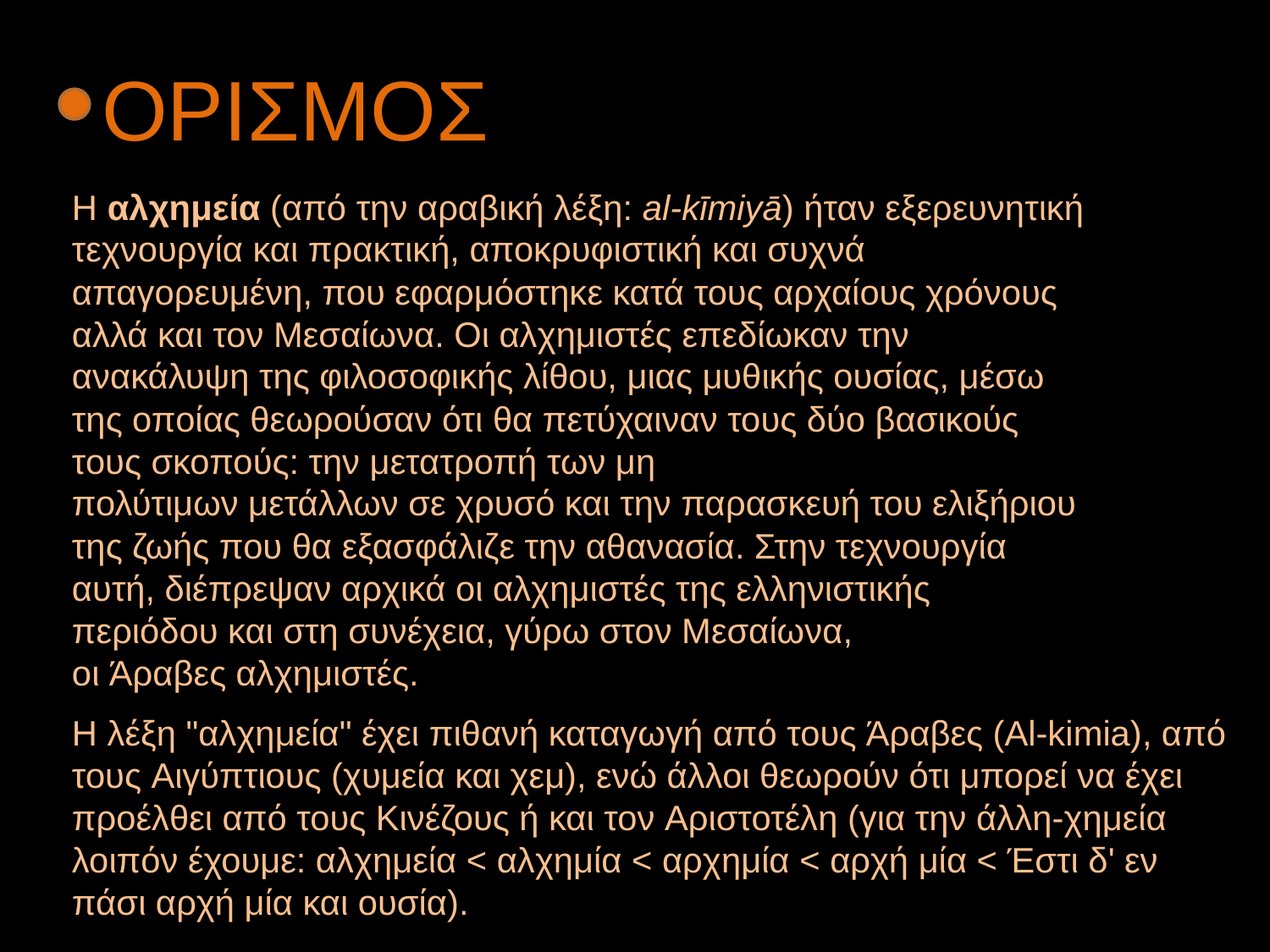

ΟΡΙΣΜΟΣ

Η αλχημεία (από την αραβική λέξη: al-kīmiyā) ήταν εξερευνητική τεχνουργία και πρακτική, αποκρυφιστική και συχνά απαγορευμένη, που εφαρμόστηκε κατά τους αρχαίους χρόνους αλλά και τον Μεσαίωνα. Οι αλχημιστές επεδίωκαν την ανακάλυψη της φιλοσοφικής λίθου, μιας μυθικής ουσίας, μέσω της οποίας θεωρούσαν ότι θα πετύχαιναν τους δύο βασικούς τους σκοπούς: την μετατροπή των μη πολύτιμων μετάλλων σε χρυσό και την παρασκευή του ελιξήριου της ζωής που θα εξασφάλιζε την αθανασία. Στην τεχνουργία αυτή, διέπρεψαν αρχικά οι αλχημιστές της ελληνιστικής περιόδου και στη συνέχεια, γύρω στον Μεσαίωνα, οι Άραβες αλχημιστές.
Η λέξη "αλχημεία" έχει πιθανή καταγωγή από τους Άραβες (Al-kimia), από τους Αιγύπτιους (χυμεία και χεμ), ενώ άλλοι θεωρούν ότι μπορεί να έχει προέλθει από τους Κινέζους ή και τον Αριστοτέλη (για την άλλη-χημεία λοιπόν έχουμε: αλχημεία < αλχημία < αρχημία < αρχή μία < Έστι δ' εν πάσι αρχή μία και ουσία).